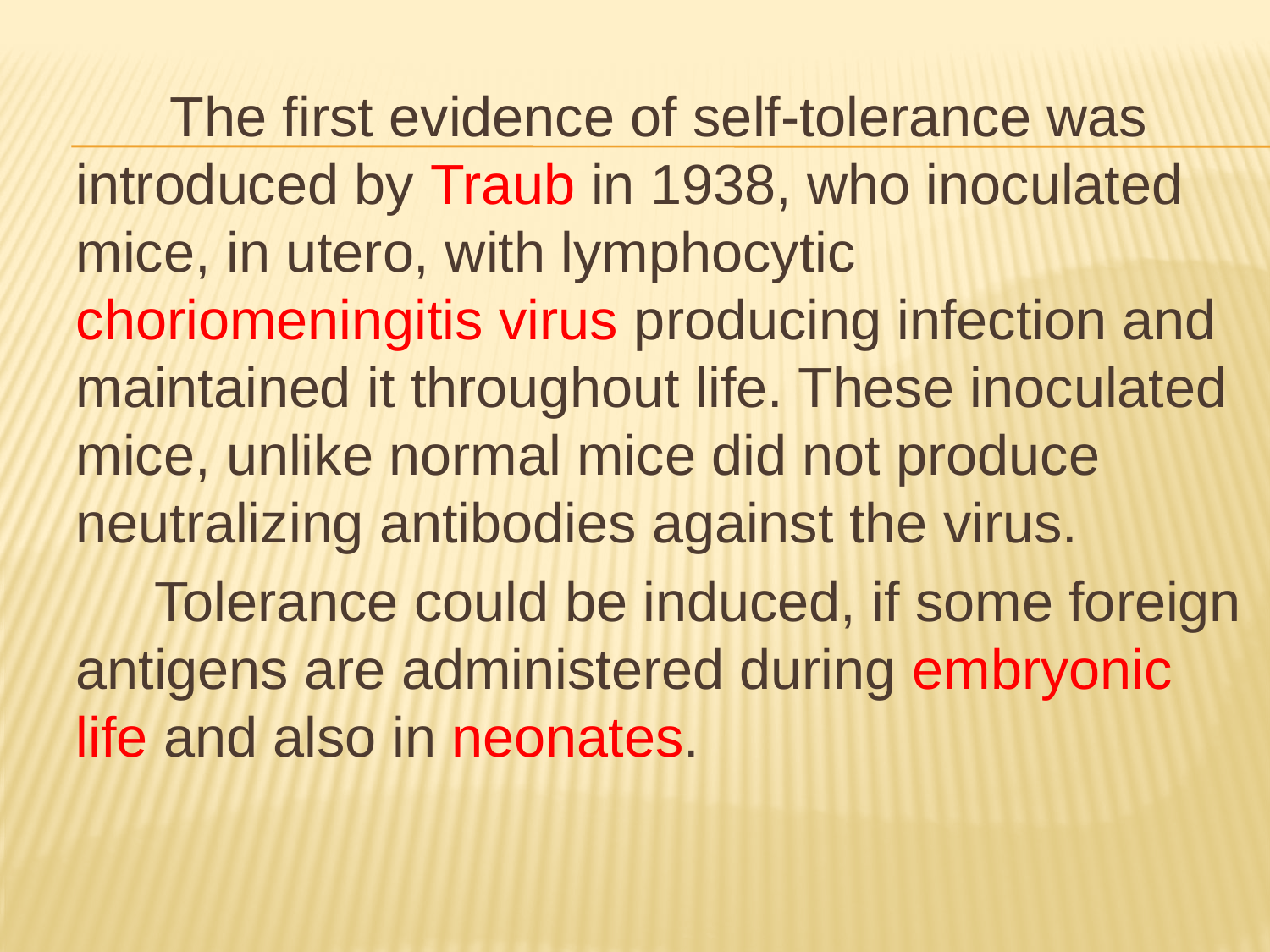

The first evidence of self-tolerance was introduced by Traub in 1938, who inoculated mice, in utero, with lymphocytic choriomeningitis virus producing infection and maintained it throughout life. These inoculated mice, unlike normal mice did not produce neutralizing antibodies against the virus.
     Tolerance could be induced, if some foreign antigens are administered during embryonic life and also in neonates.